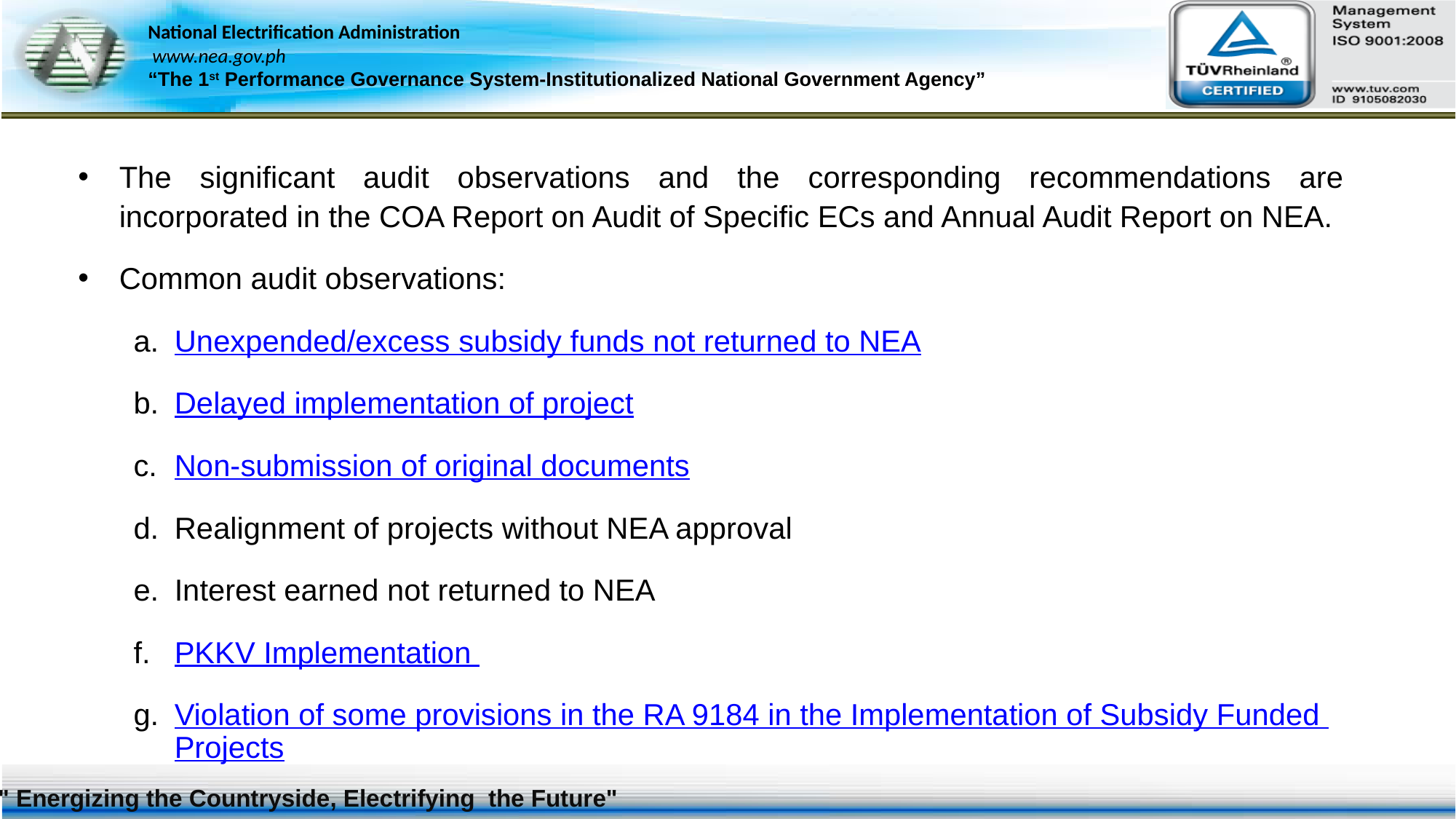

The significant audit observations and the corresponding recommendations are incorporated in the COA Report on Audit of Specific ECs and Annual Audit Report on NEA.

Common audit observations:

Unexpended/excess subsidy funds not returned to NEA

Delayed implementation of project

Non-submission of original documents

Realignment of projects without NEA approval

Interest earned not returned to NEA

PKKV Implementation

Violation of some provisions in the RA 9184 in the Implementation of Subsidy Funded Projects